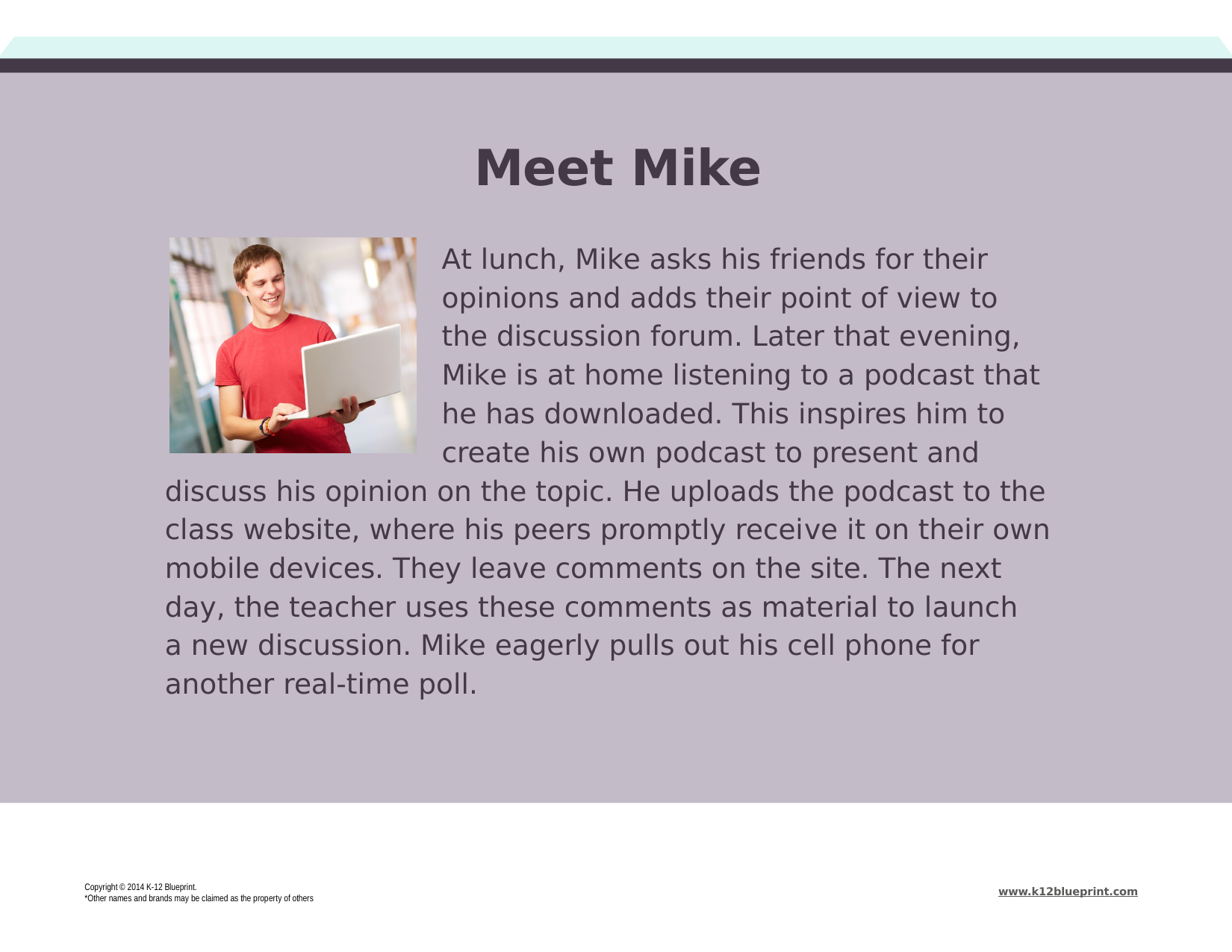

# Meet Mike
At lunch, Mike asks his friends for their opinions and adds their point of view to the discussion forum. Later that evening, Mike is at home listening to a podcast that he has downloaded. This inspires him to create his own podcast to present and
discuss his opinion on the topic. He uploads the podcast to the class website, where his peers promptly receive it on their own mobile devices. They leave comments on the site. The next day, the teacher uses these comments as material to launch
a new discussion. Mike eagerly pulls out his cell phone for another real-time poll.

Copyright © 2014 K-12 Blueprint.
*Other names and brands may be claimed as the property of others
www.k12blueprint.com